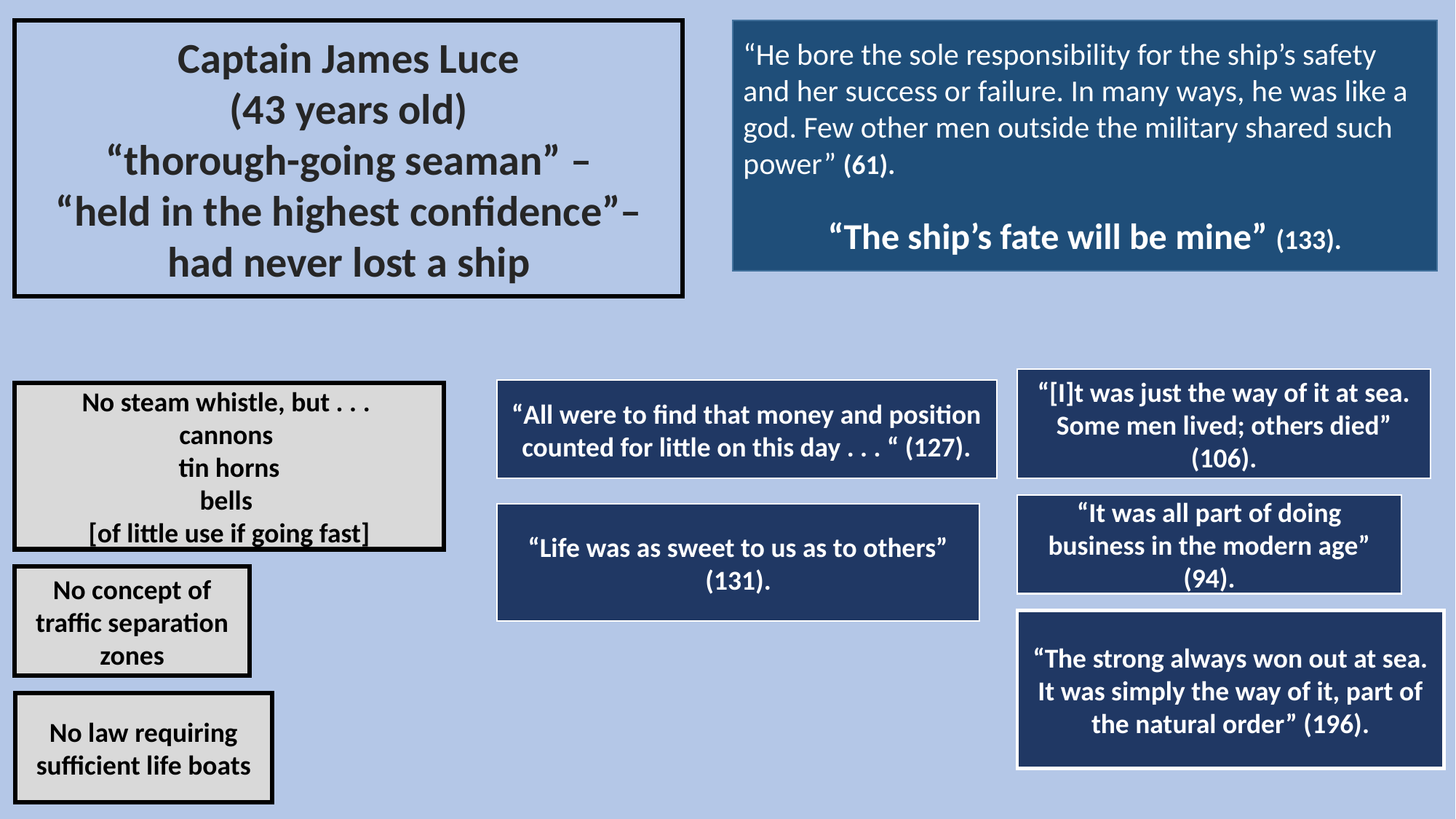

Captain James Luce
(43 years old)
“thorough-going seaman” –
“held in the highest confidence”– had never lost a ship
“He bore the sole responsibility for the ship’s safety and her success or failure. In many ways, he was like a god. Few other men outside the military shared such power” (61).

“The ship’s fate will be mine” (133).
“[I]t was just the way of it at sea. Some men lived; others died” (106).
“All were to find that money and position counted for little on this day . . . “ (127).
No steam whistle, but . . .
cannons
tin horns
bells
[of little use if going fast]
“It was all part of doing business in the modern age” (94).
“Life was as sweet to us as to others” (131).
No concept of traffic separation zones
“The strong always won out at sea. It was simply the way of it, part of the natural order” (196).
No law requiring sufficient life boats